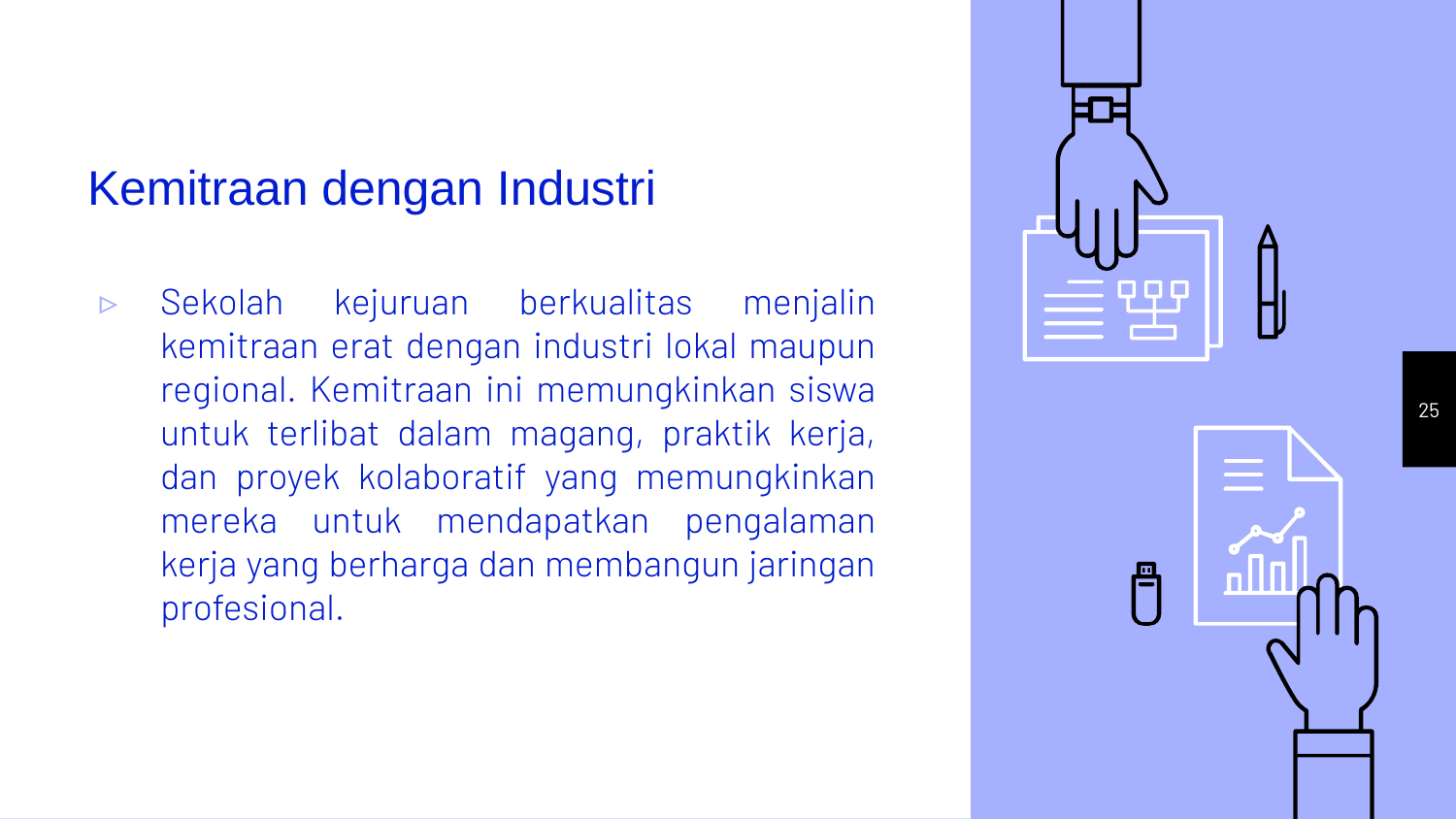

# Kemitraan dengan Industri
Sekolah kejuruan berkualitas menjalin kemitraan erat dengan industri lokal maupun regional. Kemitraan ini memungkinkan siswa untuk terlibat dalam magang, praktik kerja, dan proyek kolaboratif yang memungkinkan mereka untuk mendapatkan pengalaman kerja yang berharga dan membangun jaringan profesional.
25